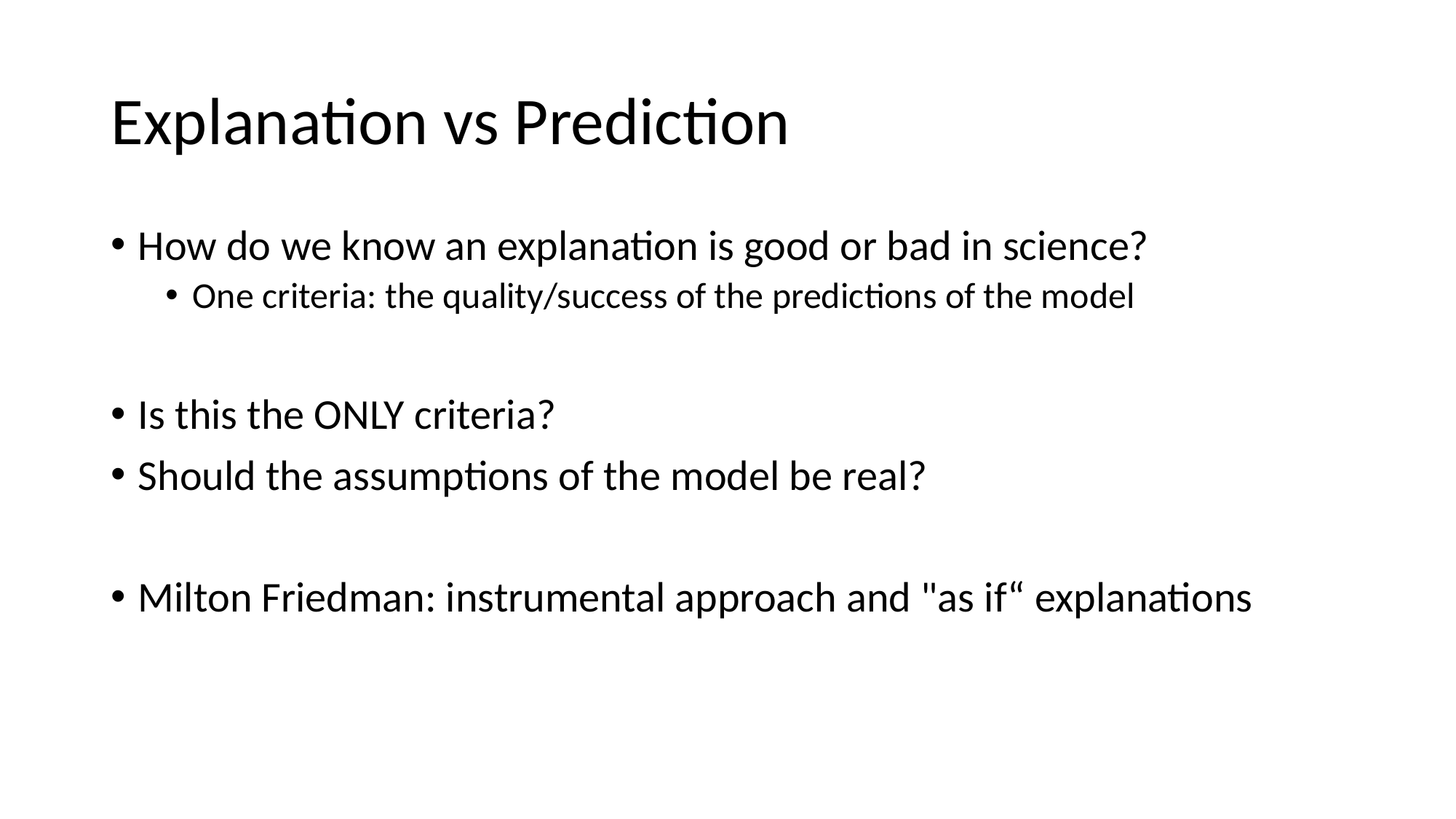

# Explanation vs Prediction
How do we know an explanation is good or bad in science?
One criteria: the quality/success of the predictions of the model

Is this the ONLY criteria?
Should the assumptions of the model be real?

Milton Friedman: instrumental approach and "as if“ explanations